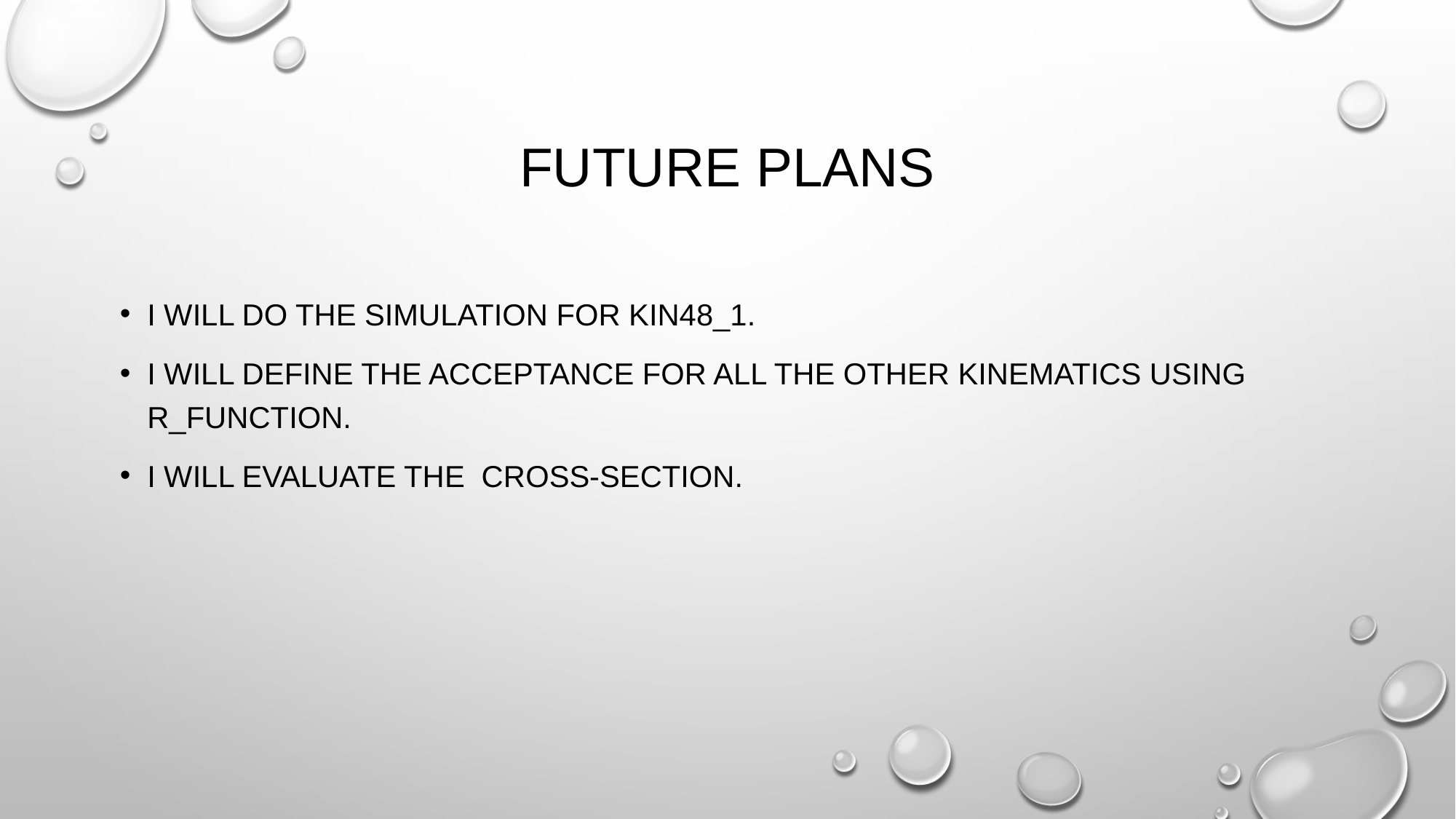

# Future plans
I will do the simulation for KIn48_1.
I will define the acceptance for all the other kinematics using R_function.
I will evaluate the  cross-section.